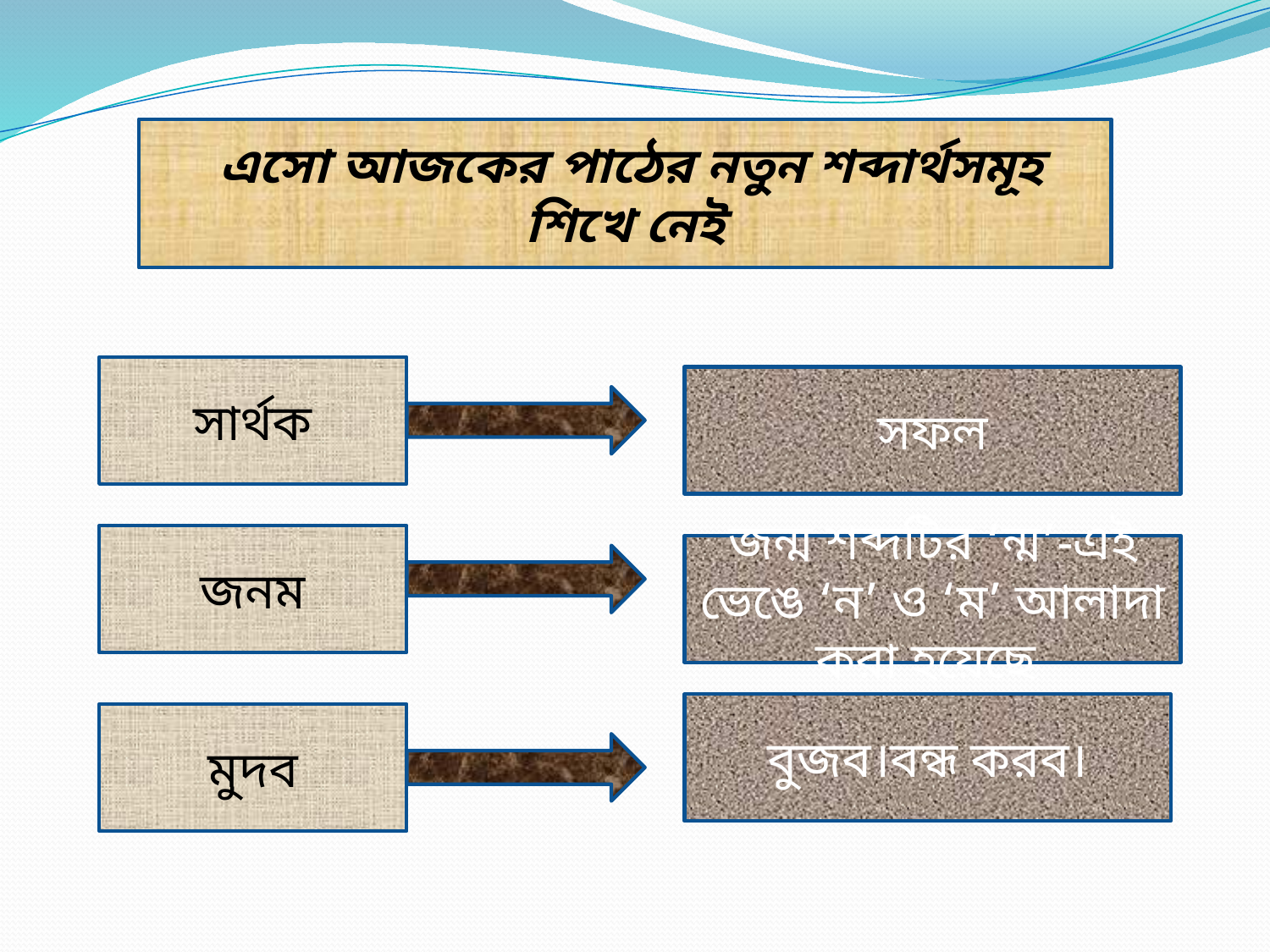

এসো আজকের পাঠের নতুন শব্দার্থসমূহ শিখে নেই
সার্থক
সফল

জনম
জন্ম শব্দটির ‘ন্ম’-এই ভেঙে ‘ন’ ও ‘ম’ আলাদা করা হয়েছে

বুজব।বন্ধ করব।
মুদব